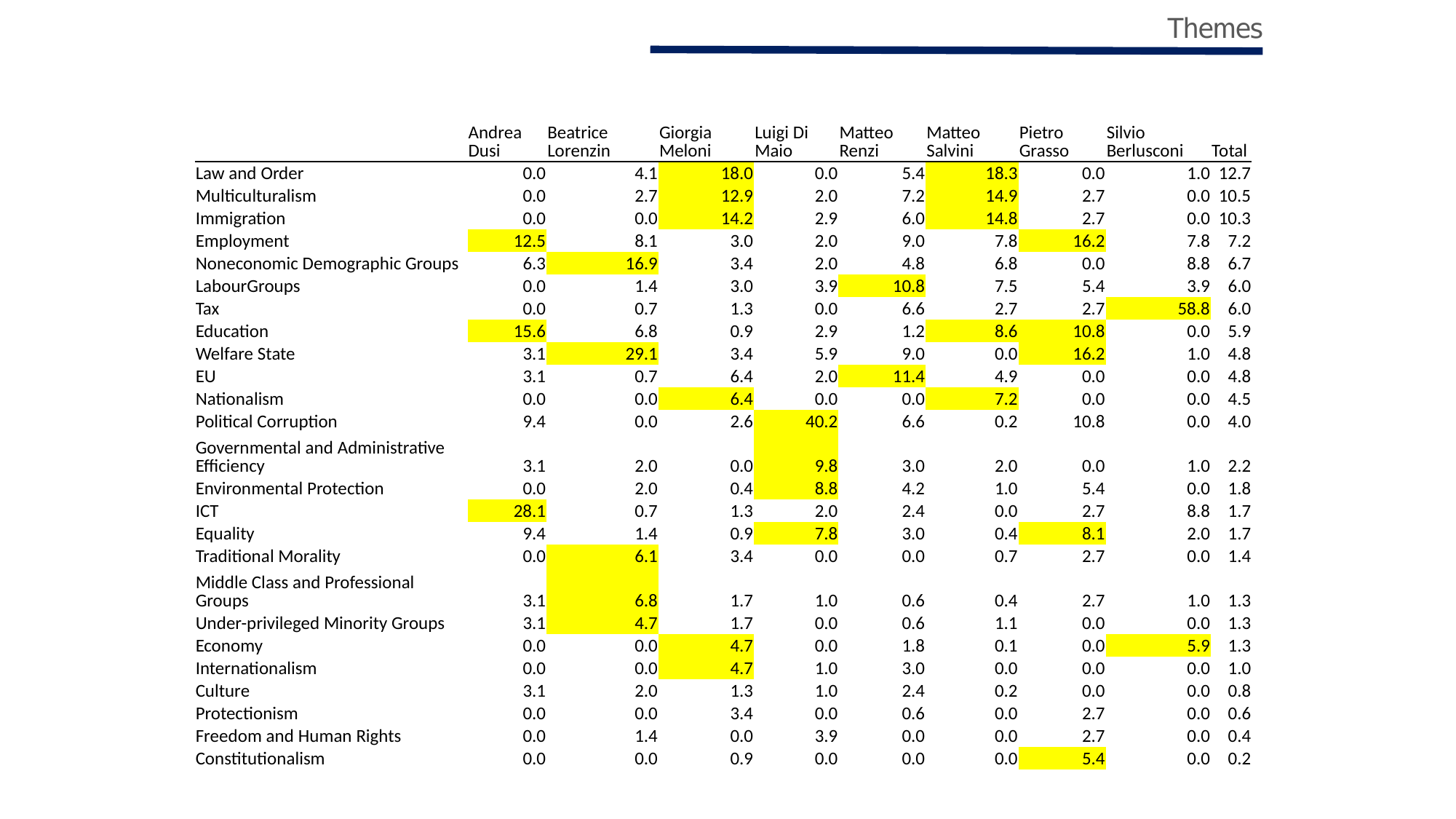

Themes
|  | Andrea Dusi | Beatrice Lorenzin | Giorgia Meloni | Luigi Di Maio | Matteo Renzi | Matteo Salvini | Pietro Grasso | Silvio Berlusconi | Total |
| --- | --- | --- | --- | --- | --- | --- | --- | --- | --- |
| Law and Order | 0.0 | 4.1 | 18.0 | 0.0 | 5.4 | 18.3 | 0.0 | 1.0 | 12.7 |
| Multiculturalism | 0.0 | 2.7 | 12.9 | 2.0 | 7.2 | 14.9 | 2.7 | 0.0 | 10.5 |
| Immigration | 0.0 | 0.0 | 14.2 | 2.9 | 6.0 | 14.8 | 2.7 | 0.0 | 10.3 |
| Employment | 12.5 | 8.1 | 3.0 | 2.0 | 9.0 | 7.8 | 16.2 | 7.8 | 7.2 |
| Noneconomic Demographic Groups | 6.3 | 16.9 | 3.4 | 2.0 | 4.8 | 6.8 | 0.0 | 8.8 | 6.7 |
| LabourGroups | 0.0 | 1.4 | 3.0 | 3.9 | 10.8 | 7.5 | 5.4 | 3.9 | 6.0 |
| Tax | 0.0 | 0.7 | 1.3 | 0.0 | 6.6 | 2.7 | 2.7 | 58.8 | 6.0 |
| Education | 15.6 | 6.8 | 0.9 | 2.9 | 1.2 | 8.6 | 10.8 | 0.0 | 5.9 |
| Welfare State | 3.1 | 29.1 | 3.4 | 5.9 | 9.0 | 0.0 | 16.2 | 1.0 | 4.8 |
| EU | 3.1 | 0.7 | 6.4 | 2.0 | 11.4 | 4.9 | 0.0 | 0.0 | 4.8 |
| Nationalism | 0.0 | 0.0 | 6.4 | 0.0 | 0.0 | 7.2 | 0.0 | 0.0 | 4.5 |
| Political Corruption | 9.4 | 0.0 | 2.6 | 40.2 | 6.6 | 0.2 | 10.8 | 0.0 | 4.0 |
| Governmental and Administrative Efficiency | 3.1 | 2.0 | 0.0 | 9.8 | 3.0 | 2.0 | 0.0 | 1.0 | 2.2 |
| Environmental Protection | 0.0 | 2.0 | 0.4 | 8.8 | 4.2 | 1.0 | 5.4 | 0.0 | 1.8 |
| ICT | 28.1 | 0.7 | 1.3 | 2.0 | 2.4 | 0.0 | 2.7 | 8.8 | 1.7 |
| Equality | 9.4 | 1.4 | 0.9 | 7.8 | 3.0 | 0.4 | 8.1 | 2.0 | 1.7 |
| Traditional Morality | 0.0 | 6.1 | 3.4 | 0.0 | 0.0 | 0.7 | 2.7 | 0.0 | 1.4 |
| Middle Class and Professional Groups | 3.1 | 6.8 | 1.7 | 1.0 | 0.6 | 0.4 | 2.7 | 1.0 | 1.3 |
| Under-privileged Minority Groups | 3.1 | 4.7 | 1.7 | 0.0 | 0.6 | 1.1 | 0.0 | 0.0 | 1.3 |
| Economy | 0.0 | 0.0 | 4.7 | 0.0 | 1.8 | 0.1 | 0.0 | 5.9 | 1.3 |
| Internationalism | 0.0 | 0.0 | 4.7 | 1.0 | 3.0 | 0.0 | 0.0 | 0.0 | 1.0 |
| Culture | 3.1 | 2.0 | 1.3 | 1.0 | 2.4 | 0.2 | 0.0 | 0.0 | 0.8 |
| Protectionism | 0.0 | 0.0 | 3.4 | 0.0 | 0.6 | 0.0 | 2.7 | 0.0 | 0.6 |
| Freedom and Human Rights | 0.0 | 1.4 | 0.0 | 3.9 | 0.0 | 0.0 | 2.7 | 0.0 | 0.4 |
| Constitutionalism | 0.0 | 0.0 | 0.9 | 0.0 | 0.0 | 0.0 | 5.4 | 0.0 | 0.2 |